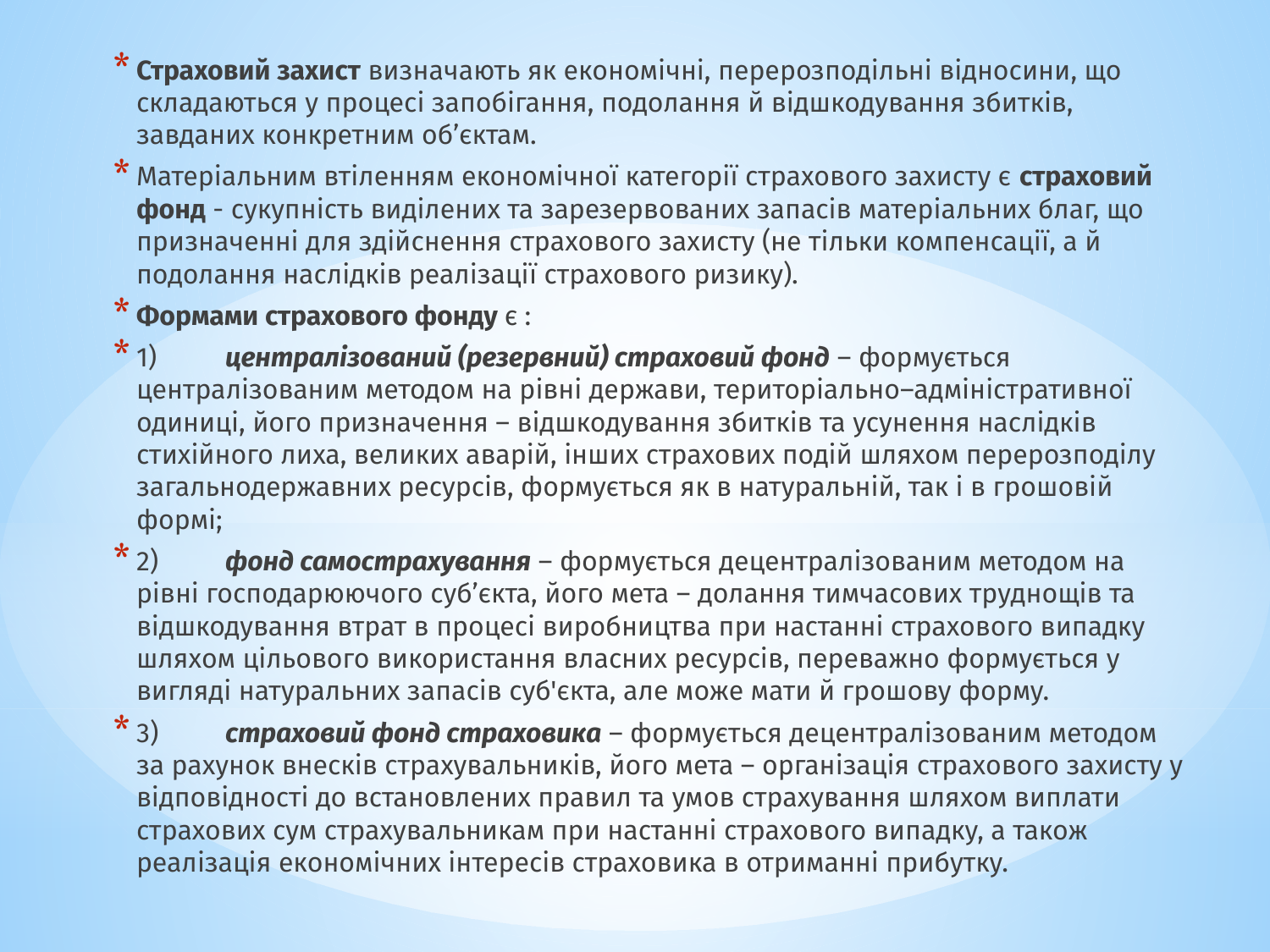

Страховий захист визначають як економічні, перерозподільні відносини, що складаються у процесі запобігання, подолання й відшкодування збитків, завданих конкретним об’єктам.
Матеріальним втіленням економічної категорії страхового захисту є страховий фонд - сукупність виділених та зарезервованих запасів матеріальних благ, що призначенні для здійснення страхового захисту (не тільки компенсації, а й подолання наслідків реалізації страхового ризику).
Формами страхового фонду є :
1)	централізований (резервний) страховий фонд – формується централізованим методом на рівні держави, територіально–адміністративної одиниці, його призначення – відшкодування збитків та усунення наслідків стихійного лиха, великих аварій, інших страхових подій шляхом перерозподілу загальнодержавних ресурсів, формується як в натуральній, так і в грошовій формі;
2)	фонд самострахування – формується децентралізованим методом на рівні господарюючого суб’єкта, його мета – долання тимчасових труднощів та відшкодування втрат в процесі виробництва при настанні страхового випадку шляхом цільового використання власних ресурсів, переважно формується у вигляді натуральних запасів суб'єкта, але може мати й грошову форму.
3)	страховий фонд страховика – формується децентралізованим методом за рахунок внесків страхувальників, його мета – організація страхового захисту у відповідності до встановлених правил та умов страхування шляхом виплати страхових сум страхувальникам при настанні страхового випадку, а також реалізація економічних інтересів страховика в отриманні прибутку.